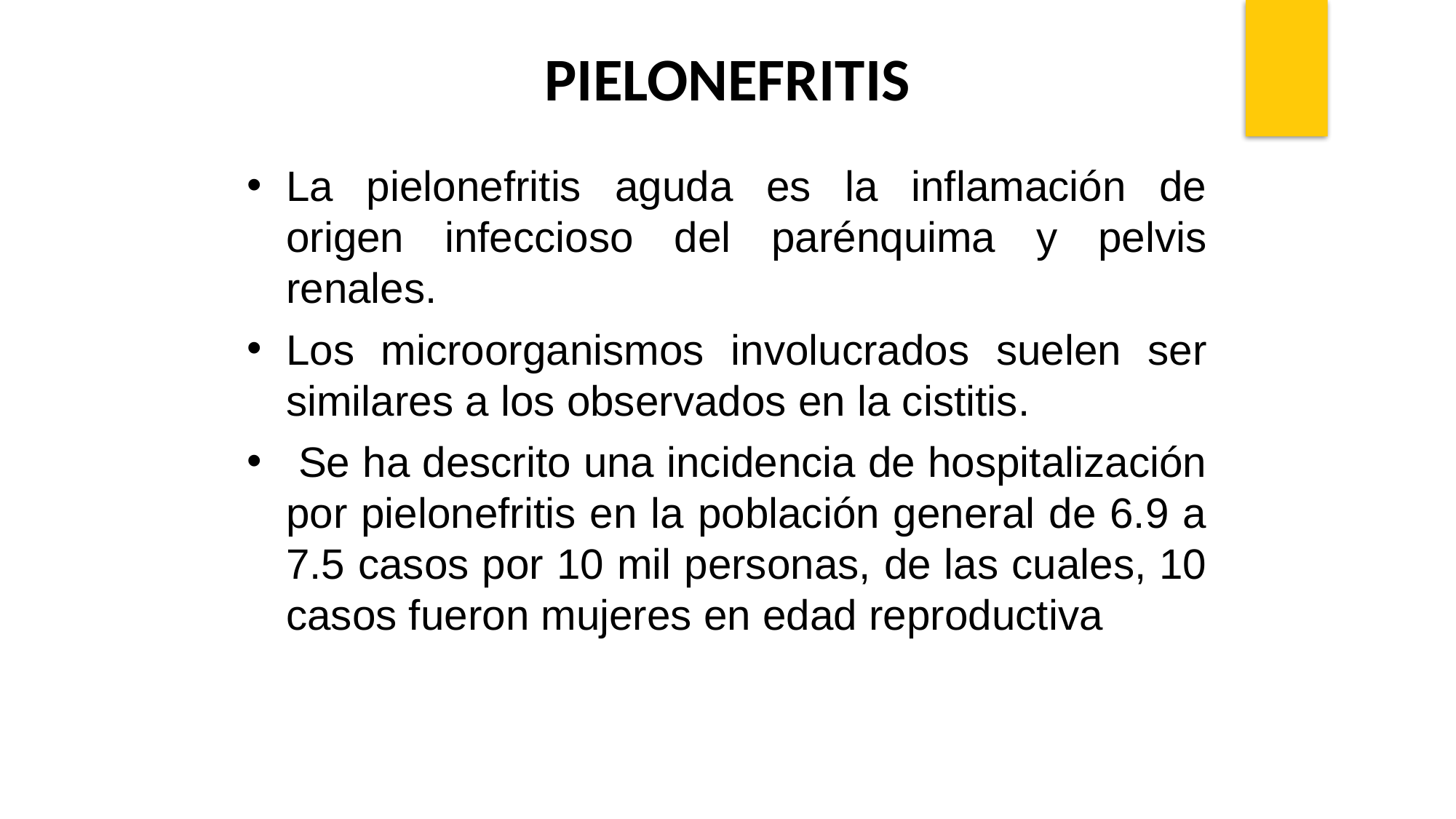

PIELONEFRITIS
La pielonefritis aguda es la inflamación de origen infeccioso del parénquima y pelvis renales.
Los microorganismos involucrados suelen ser similares a los observados en la cistitis.
 Se ha descrito una incidencia de hospitalización por pielonefritis en la población general de 6.9 a 7.5 casos por 10 mil personas, de las cuales, 10 casos fueron mujeres en edad reproductiva